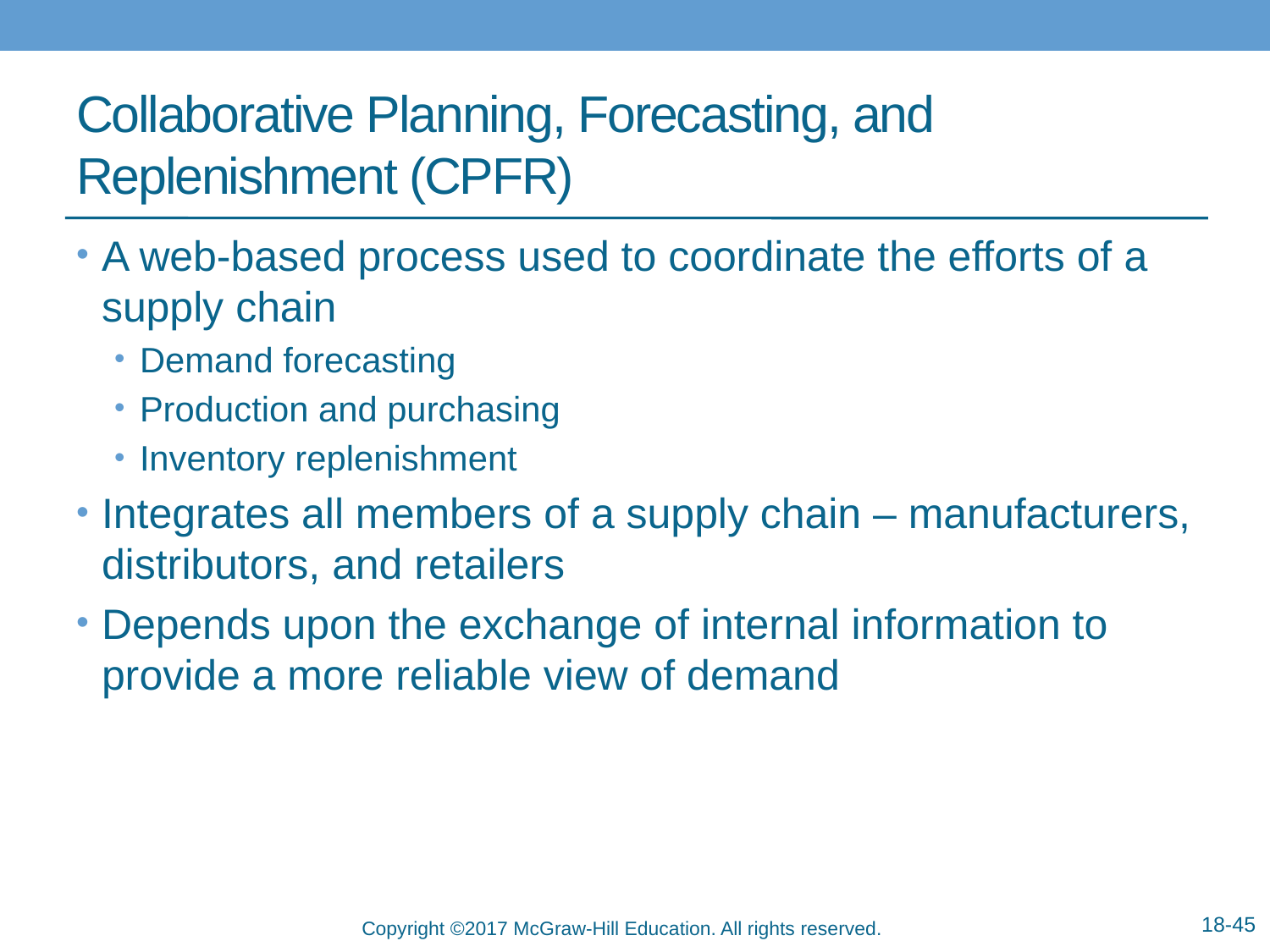

# Collaborative Planning, Forecasting, and Replenishment (CPFR)
A web-based process used to coordinate the efforts of a supply chain
Demand forecasting
Production and purchasing
Inventory replenishment
Integrates all members of a supply chain – manufacturers, distributors, and retailers
Depends upon the exchange of internal information to provide a more reliable view of demand
18-45